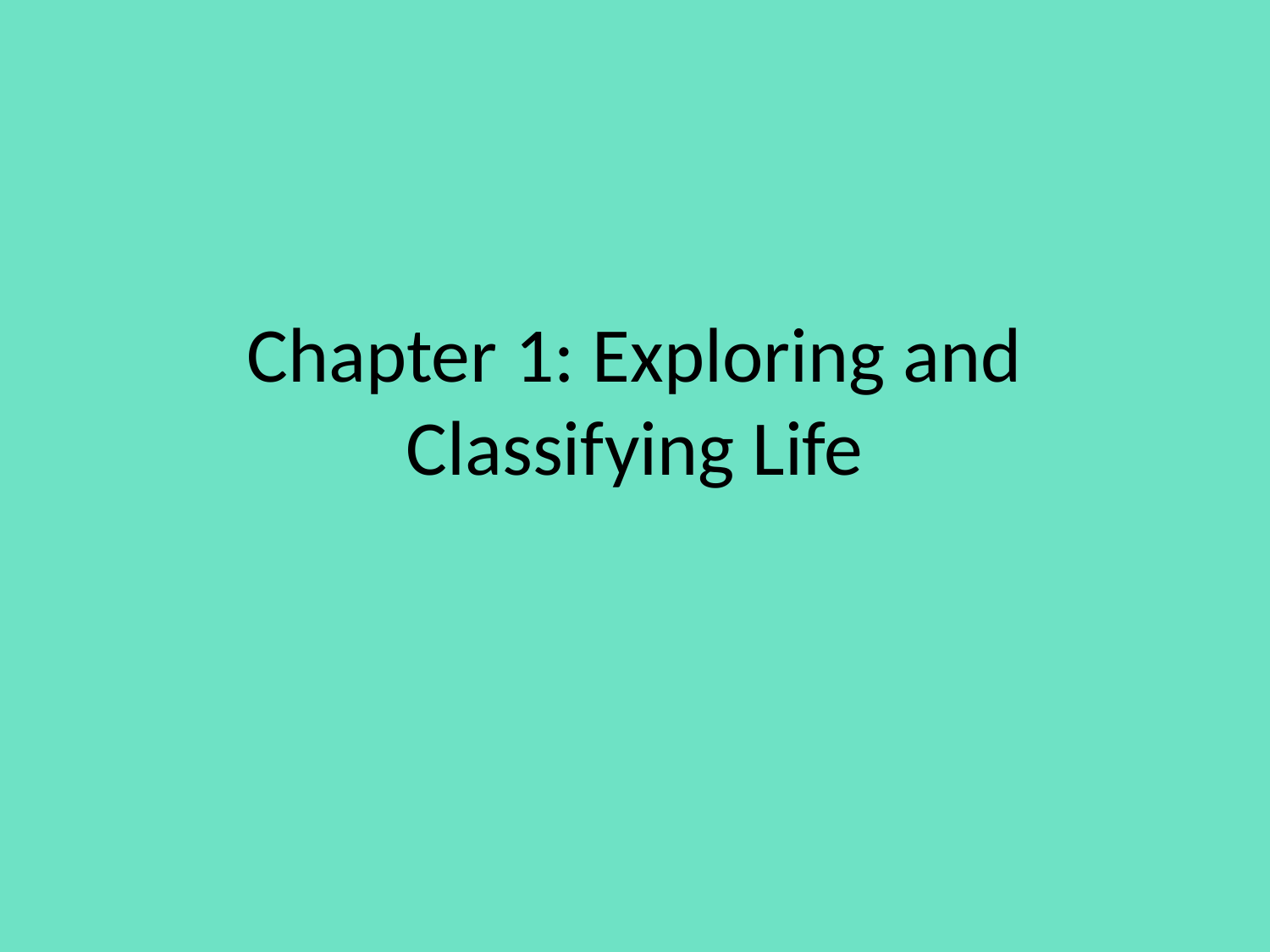

# Chapter 1: Exploring and Classifying Life